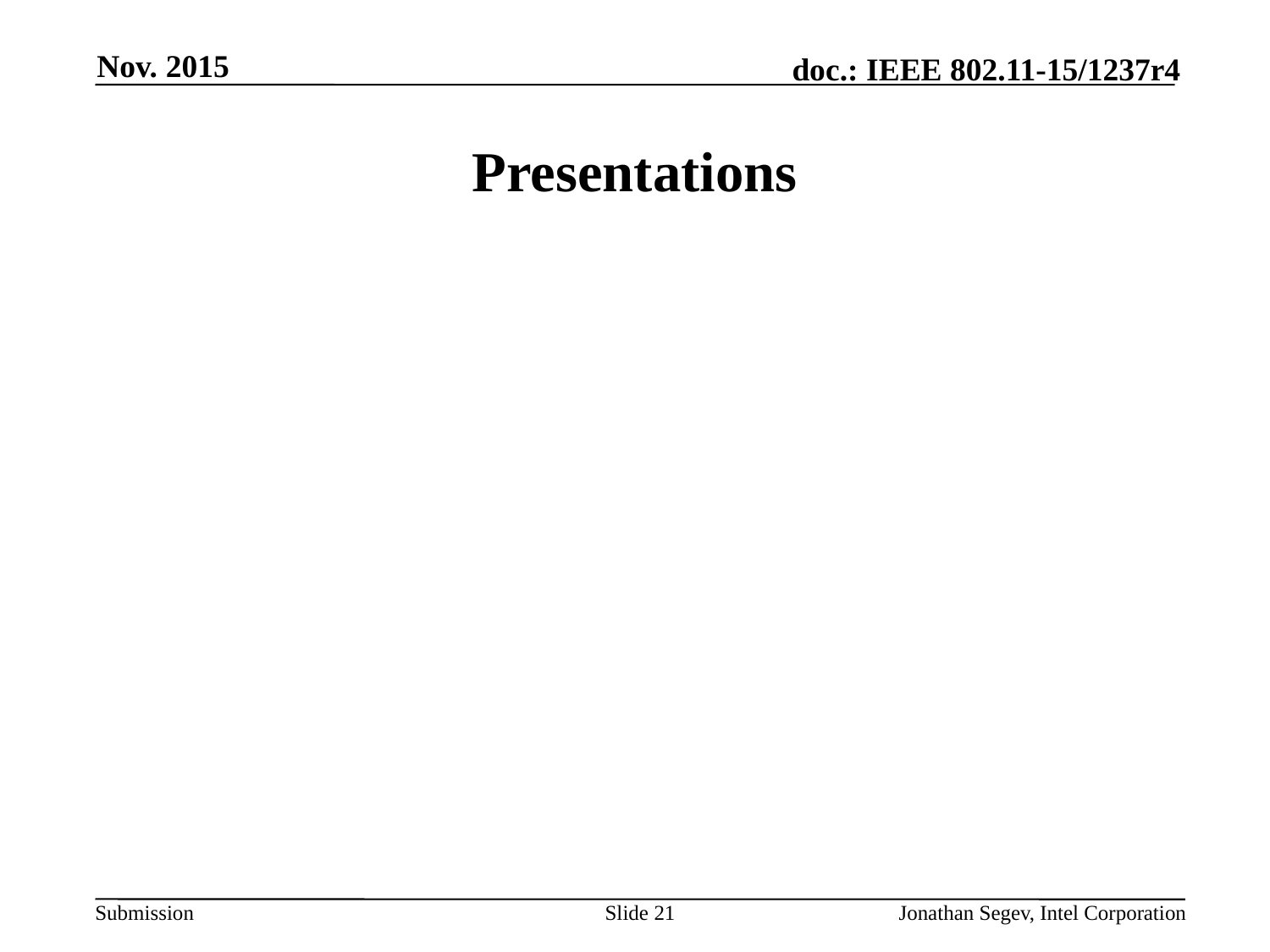

Nov. 2015
# Presentations

Slide 21
Jonathan Segev, Intel Corporation